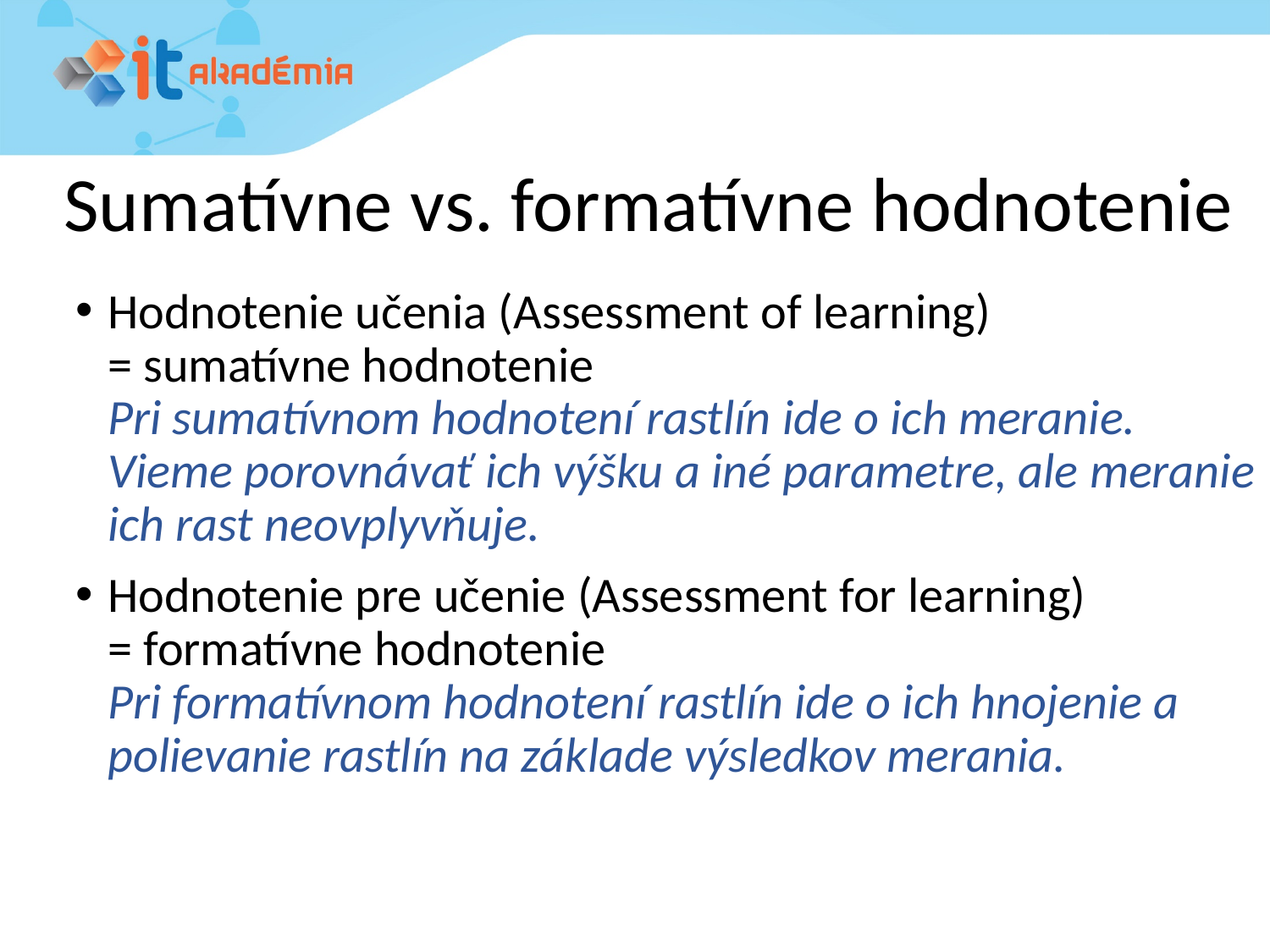

# Sumatívne vs. formatívne hodnotenie
Hodnotenie učenia (Assessment of learning)
= sumatívne hodnotenie
Pri sumatívnom hodnotení rastlín ide o ich meranie. Vieme porovnávať ich výšku a iné parametre, ale meranie ich rast neovplyvňuje.
Hodnotenie pre učenie (Assessment for learning)
= formatívne hodnotenie
Pri formatívnom hodnotení rastlín ide o ich hnojenie a polievanie rastlín na základe výsledkov merania.